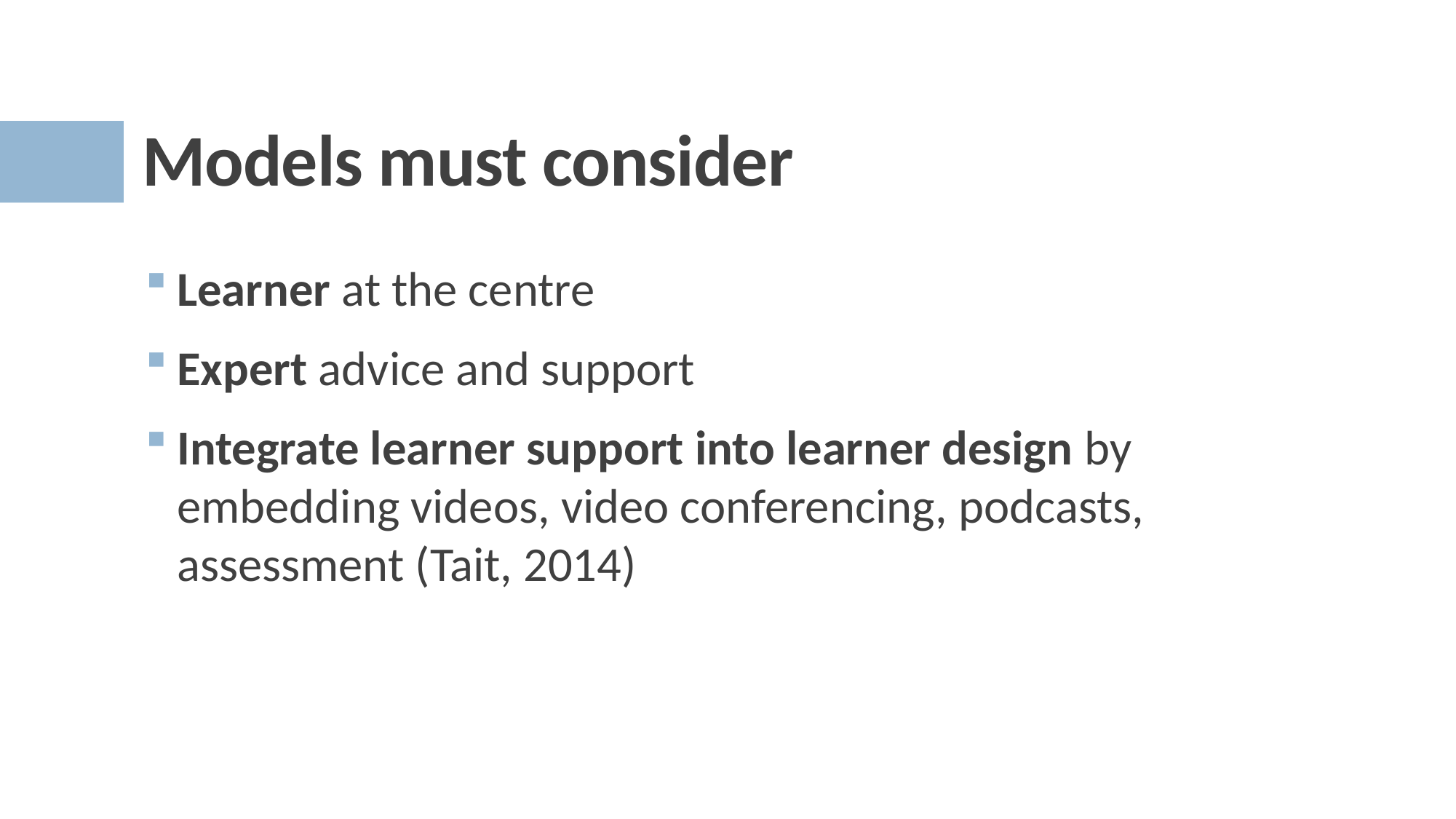

# Models must consider
Learner at the centre
Expert advice and support
Integrate learner support into learner design by embedding videos, video conferencing, podcasts, assessment (Tait, 2014)